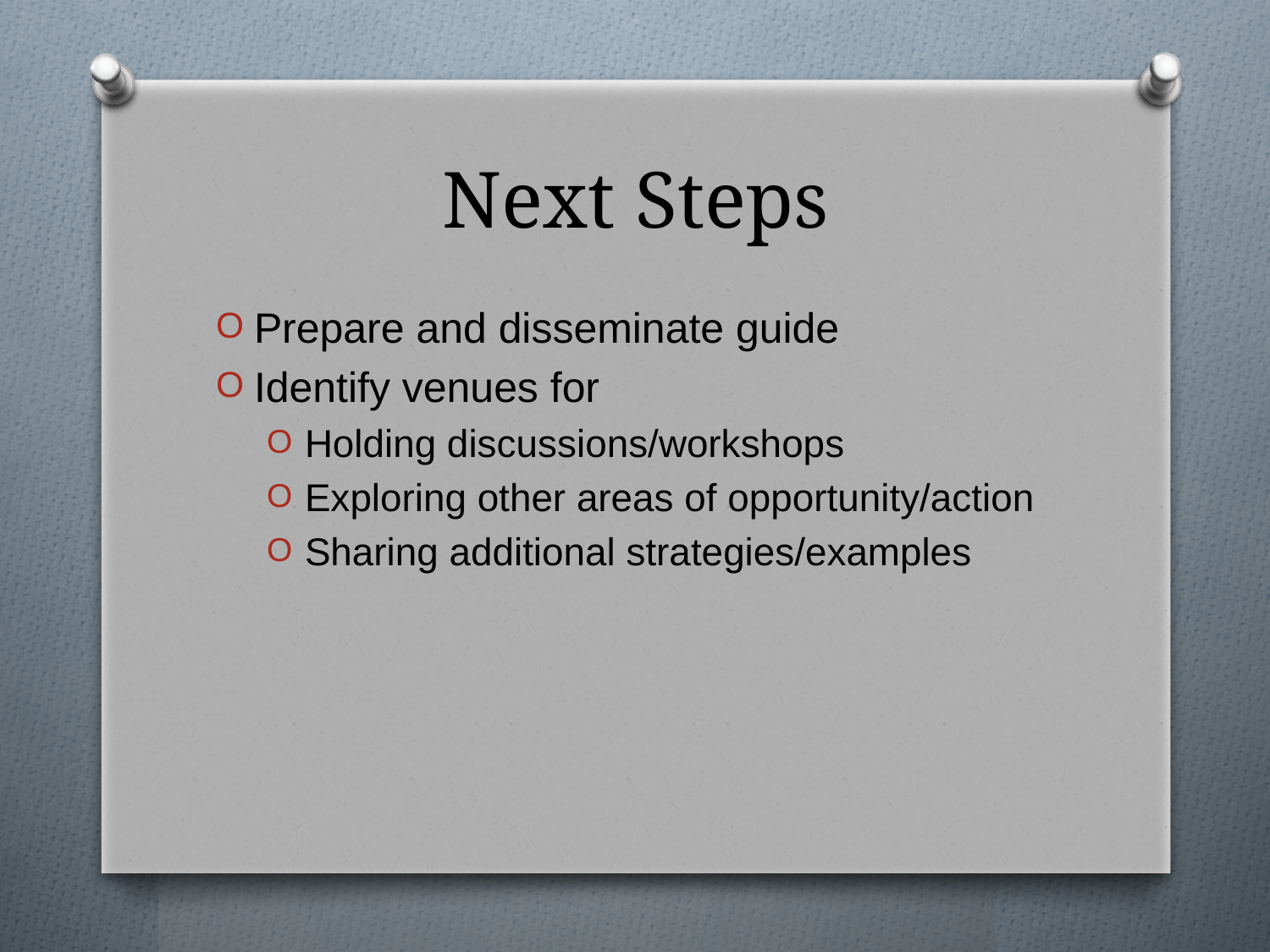

# Next Steps
Prepare and disseminate guide
Identify venues for
Holding discussions/workshops
Exploring other areas of opportunity/action
Sharing additional strategies/examples